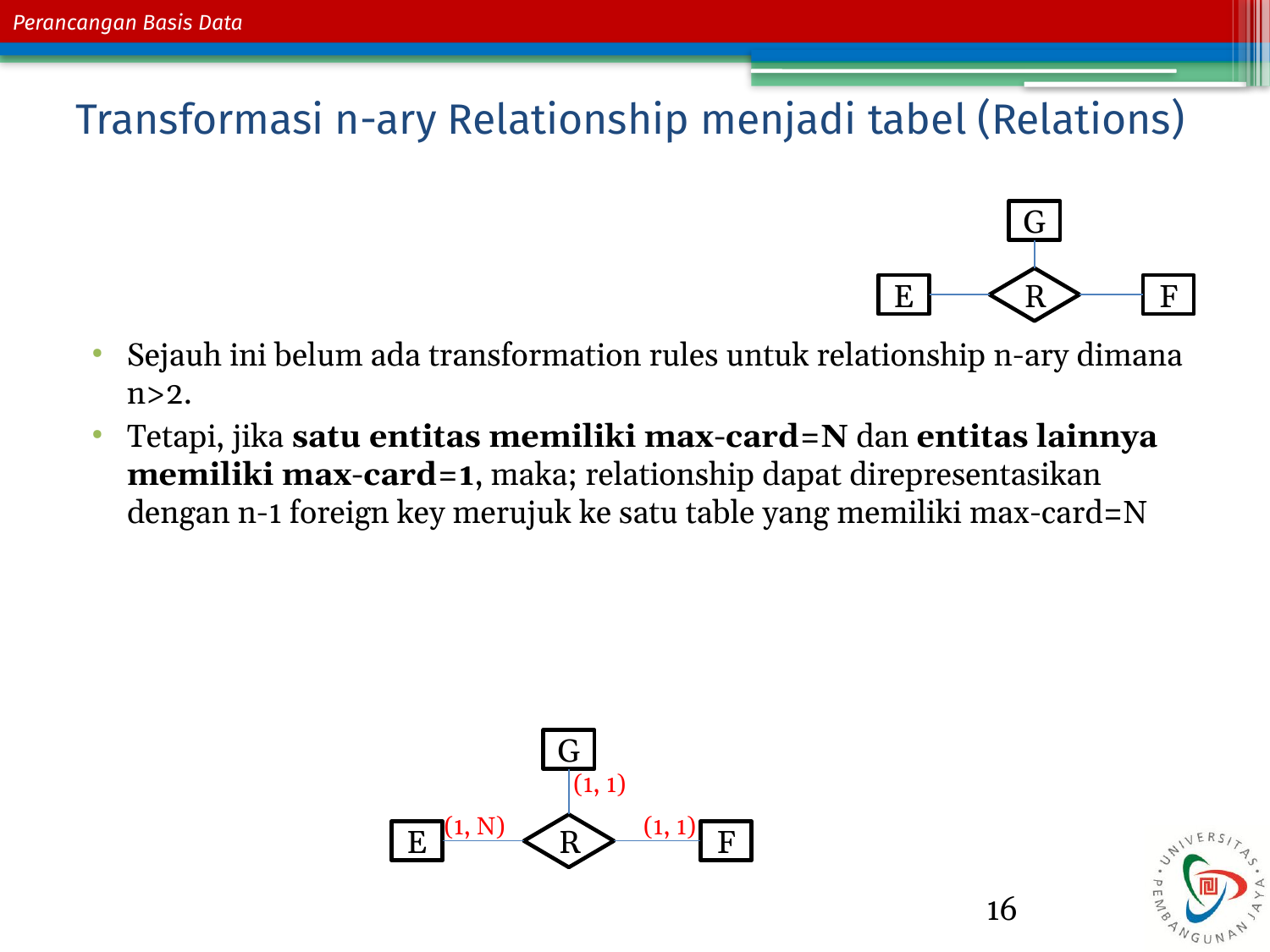

# Transformasi n-ary Relationship menjadi tabel (Relations)
G
R
E
F
Sejauh ini belum ada transformation rules untuk relationship n-ary dimana n>2.
Tetapi, jika satu entitas memiliki max-card=N dan entitas lainnya memiliki max-card=1, maka; relationship dapat direpresentasikan dengan n-1 foreign key merujuk ke satu table yang memiliki max-card=N

G
R
E
F
(1, 1)
(1, N)
(1, 1)

16